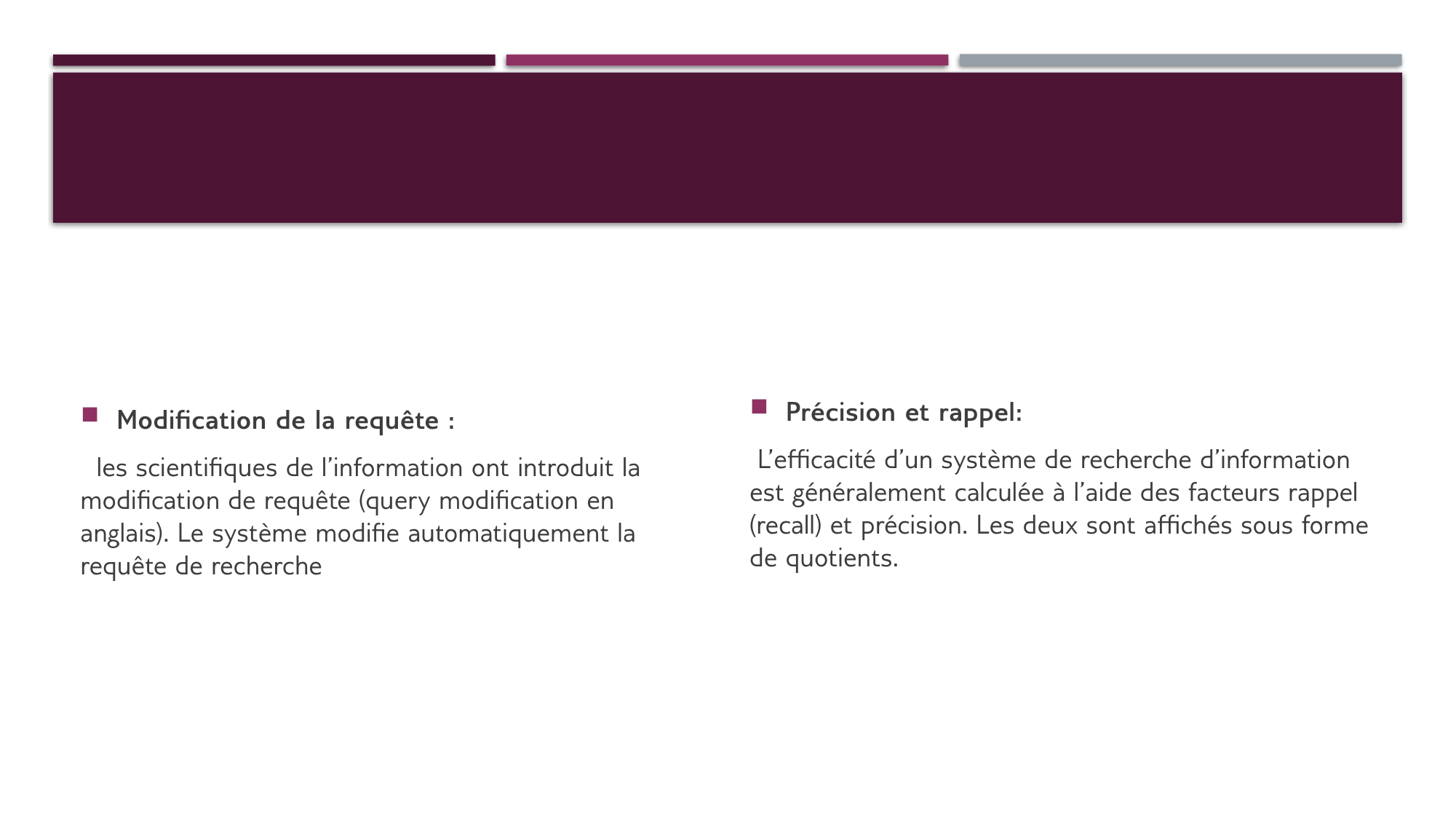

#
Précision et rappel:
 L’efficacité d’un système de recherche d’information est généralement calculée à l’aide des facteurs rappel (recall) et précision. Les deux sont affichés sous forme de quotients.
Modification de la requête :
  les scientifiques de l’information ont introduit la modification de requête (query modification en anglais). Le système modifie automatiquement la requête de recherche

14